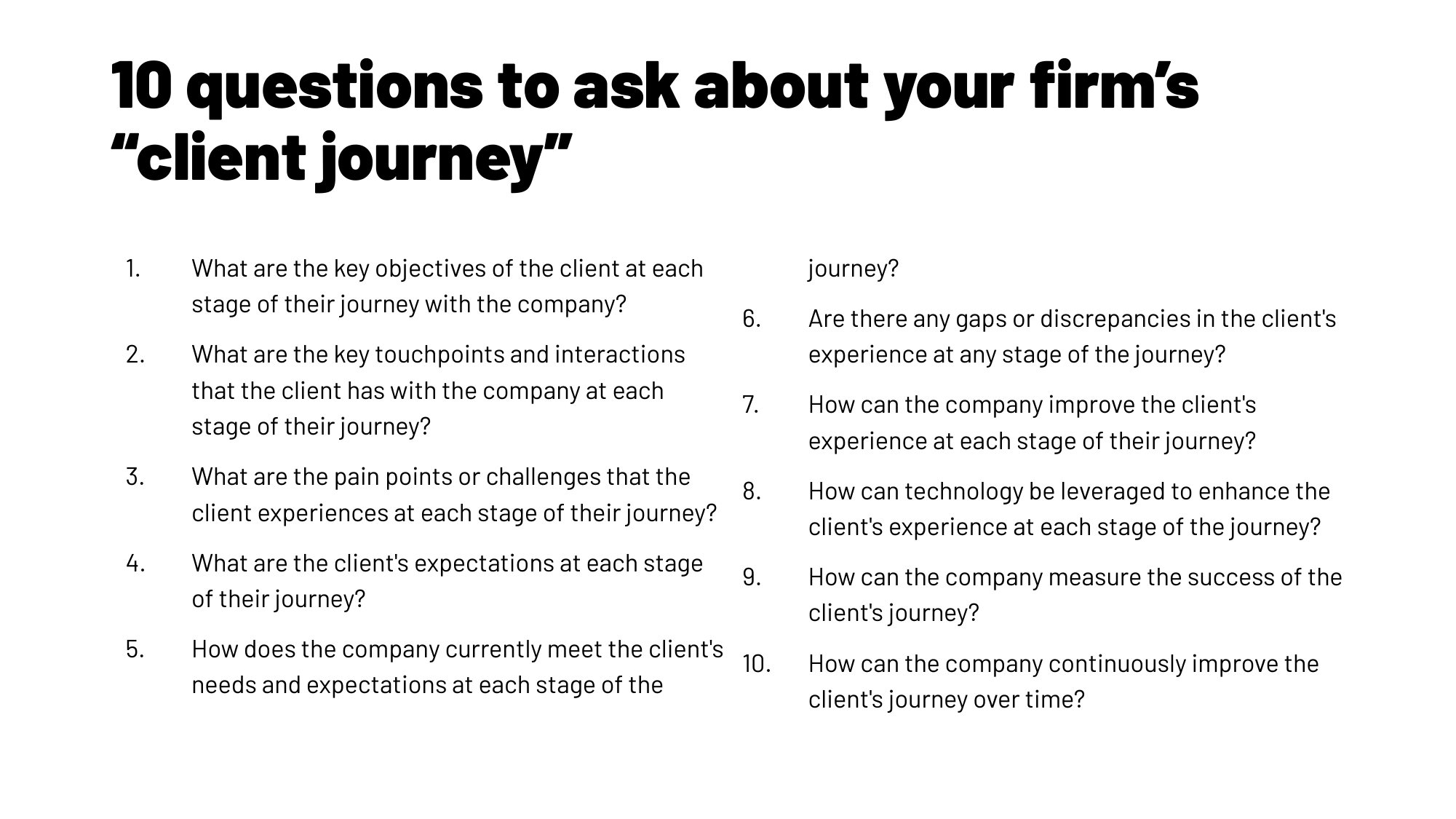

# 10 questions to ask about your firm’s “client journey”
What are the key objectives of the client at each stage of their journey with the company?
What are the key touchpoints and interactions that the client has with the company at each stage of their journey?
What are the pain points or challenges that the client experiences at each stage of their journey?
What are the client's expectations at each stage of their journey?
How does the company currently meet the client's needs and expectations at each stage of the journey?
Are there any gaps or discrepancies in the client's experience at any stage of the journey?
How can the company improve the client's experience at each stage of their journey?
How can technology be leveraged to enhance the client's experience at each stage of the journey?
How can the company measure the success of the client's journey?
How can the company continuously improve the client's journey over time?